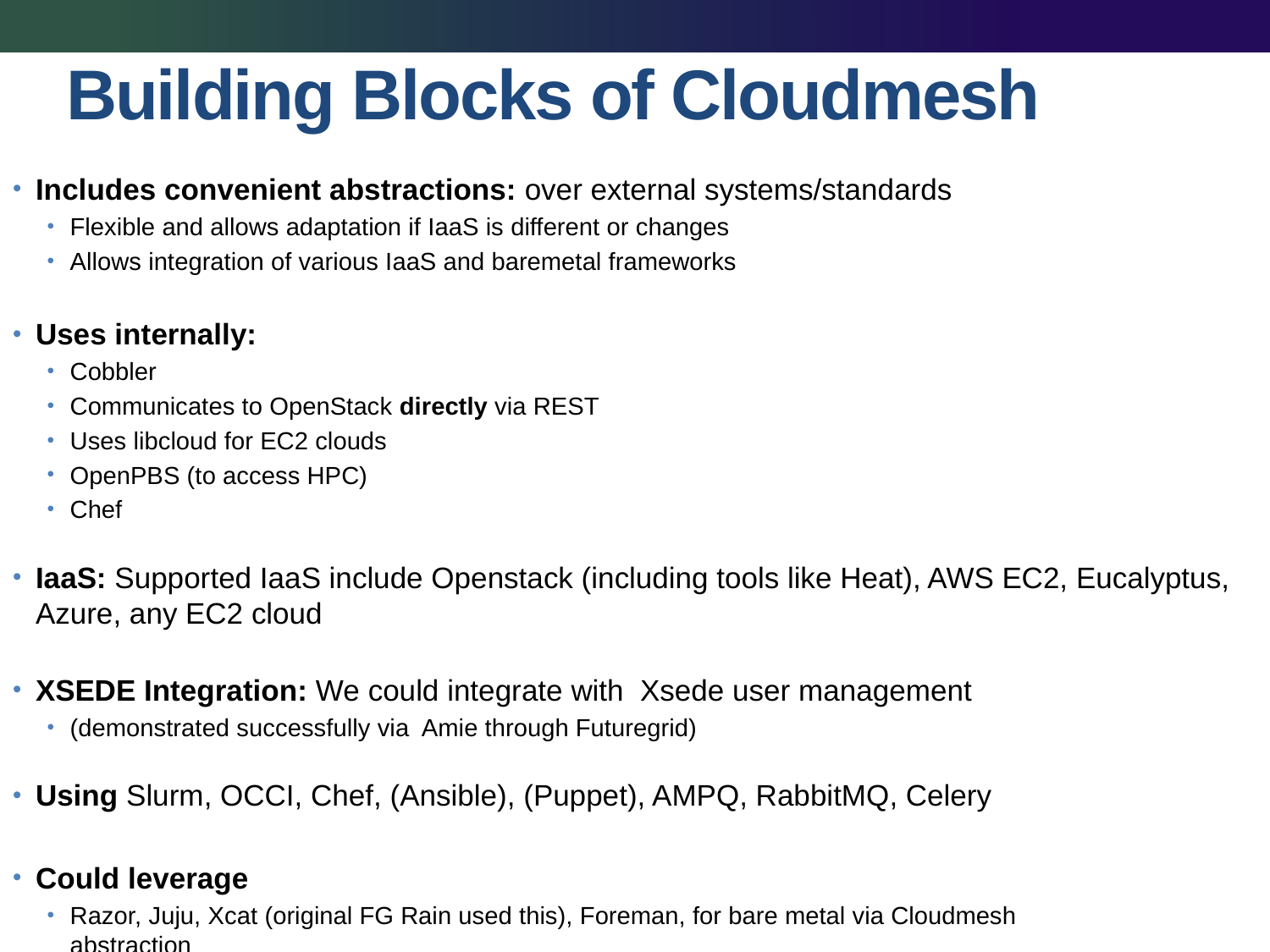

# Building Blocks of Cloudmesh
Includes convenient abstractions: over external systems/standards
Flexible and allows adaptation if IaaS is different or changes
Allows integration of various IaaS and baremetal frameworks

Uses internally:
Cobbler
Communicates to OpenStack directly via REST
Uses libcloud for EC2 clouds
OpenPBS (to access HPC)
Chef
IaaS: Supported IaaS include Openstack (including tools like Heat), AWS EC2, Eucalyptus, Azure, any EC2 cloud
XSEDE Integration: We could integrate with  Xsede user management
(demonstrated successfully via  Amie through Futuregrid)
Using Slurm, OCCI, Chef, (Ansible), (Puppet), AMPQ, RabbitMQ, Celery

Could leverage
Razor, Juju, Xcat (original FG Rain used this), Foreman, for bare metal via Cloudmesh
abstraction